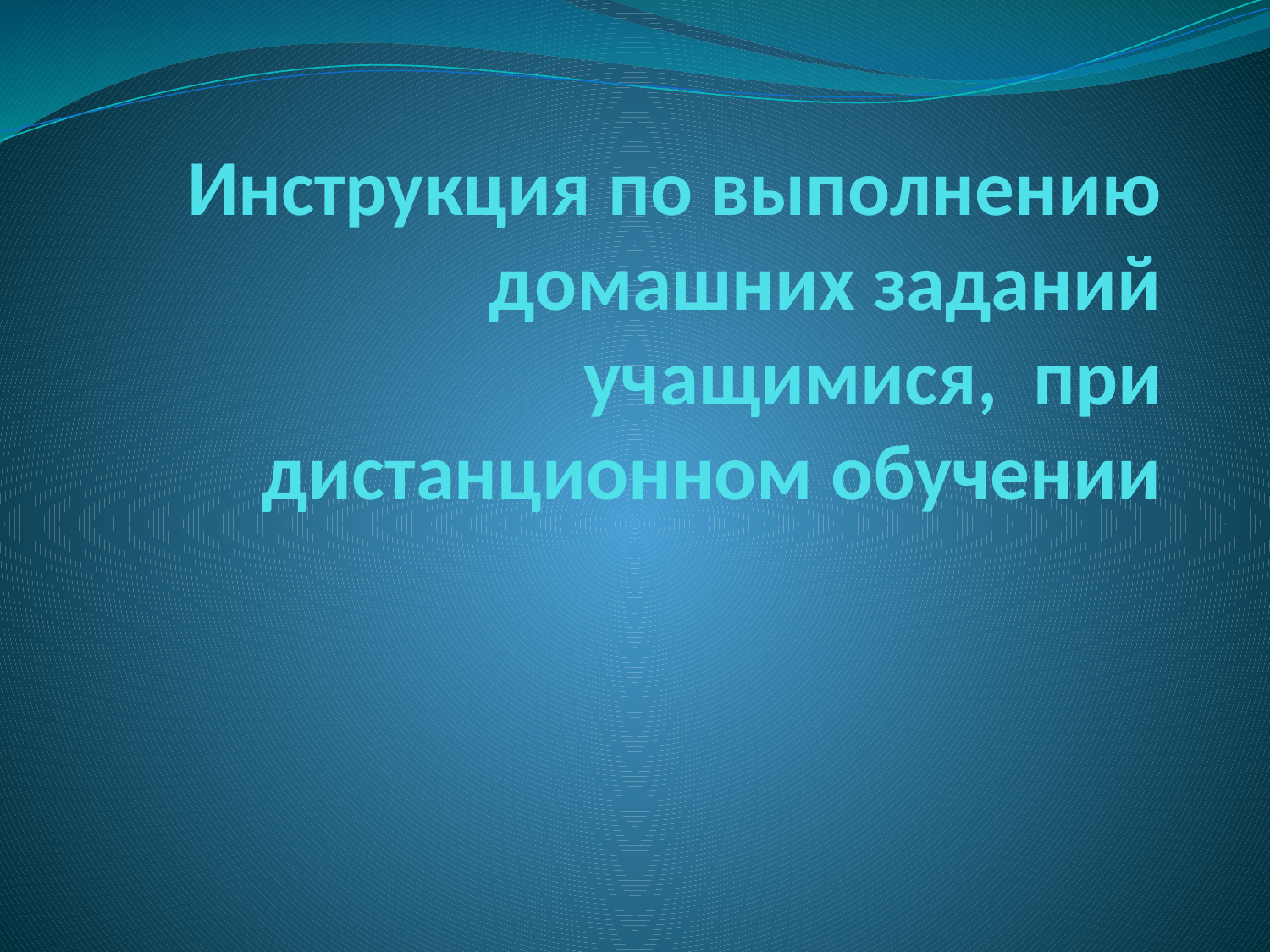

# Инструкция по выполнению домашних заданий учащимися,  при дистанционном обучении